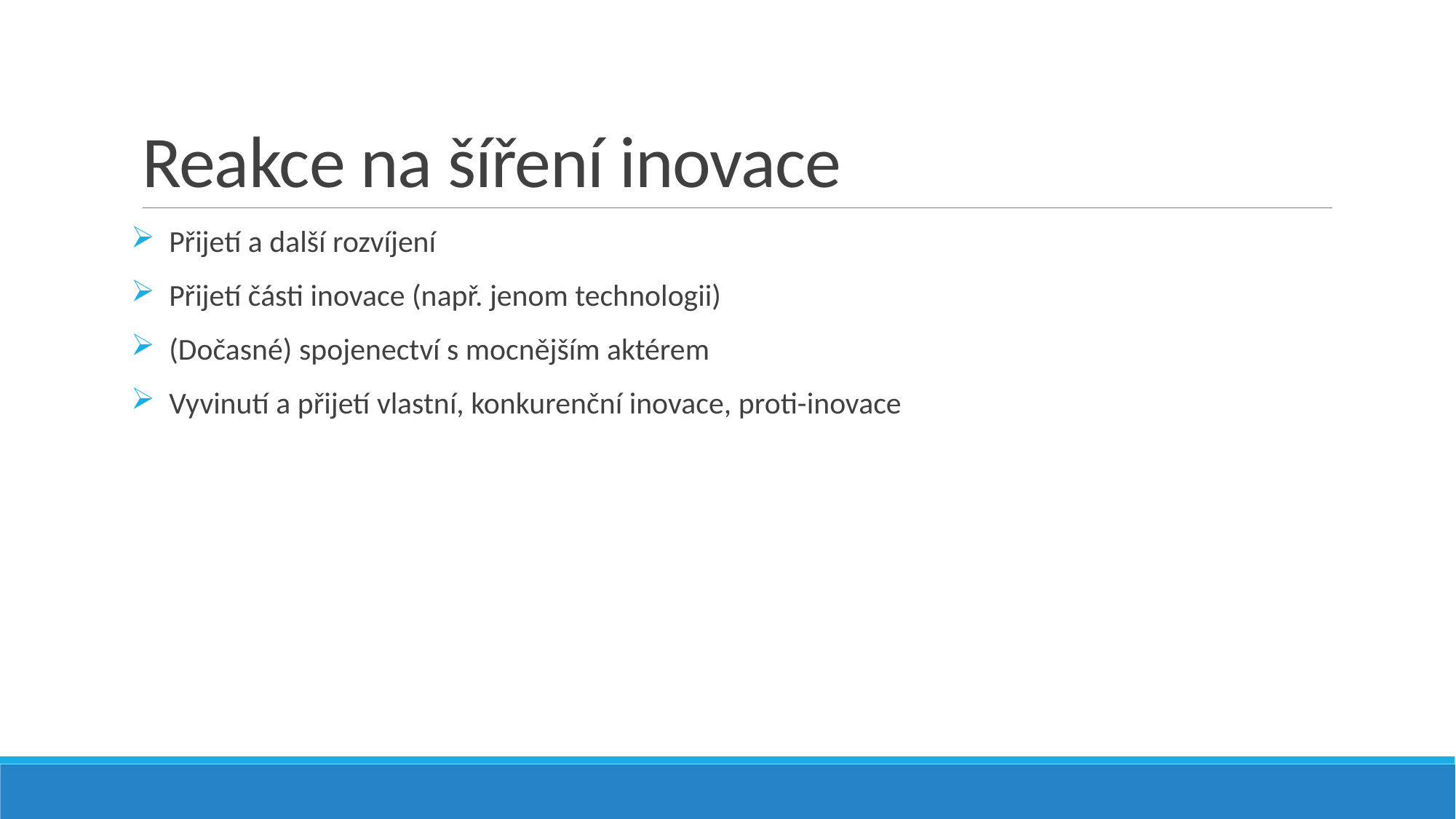

# Reakce na šíření inovace
  Přijetí a další rozvíjení
  Přijetí části inovace (např. jenom technologii)
  (Dočasné) spojenectví s mocnějším aktérem
  Vyvinutí a přijetí vlastní, konkurenční inovace, proti-inovace